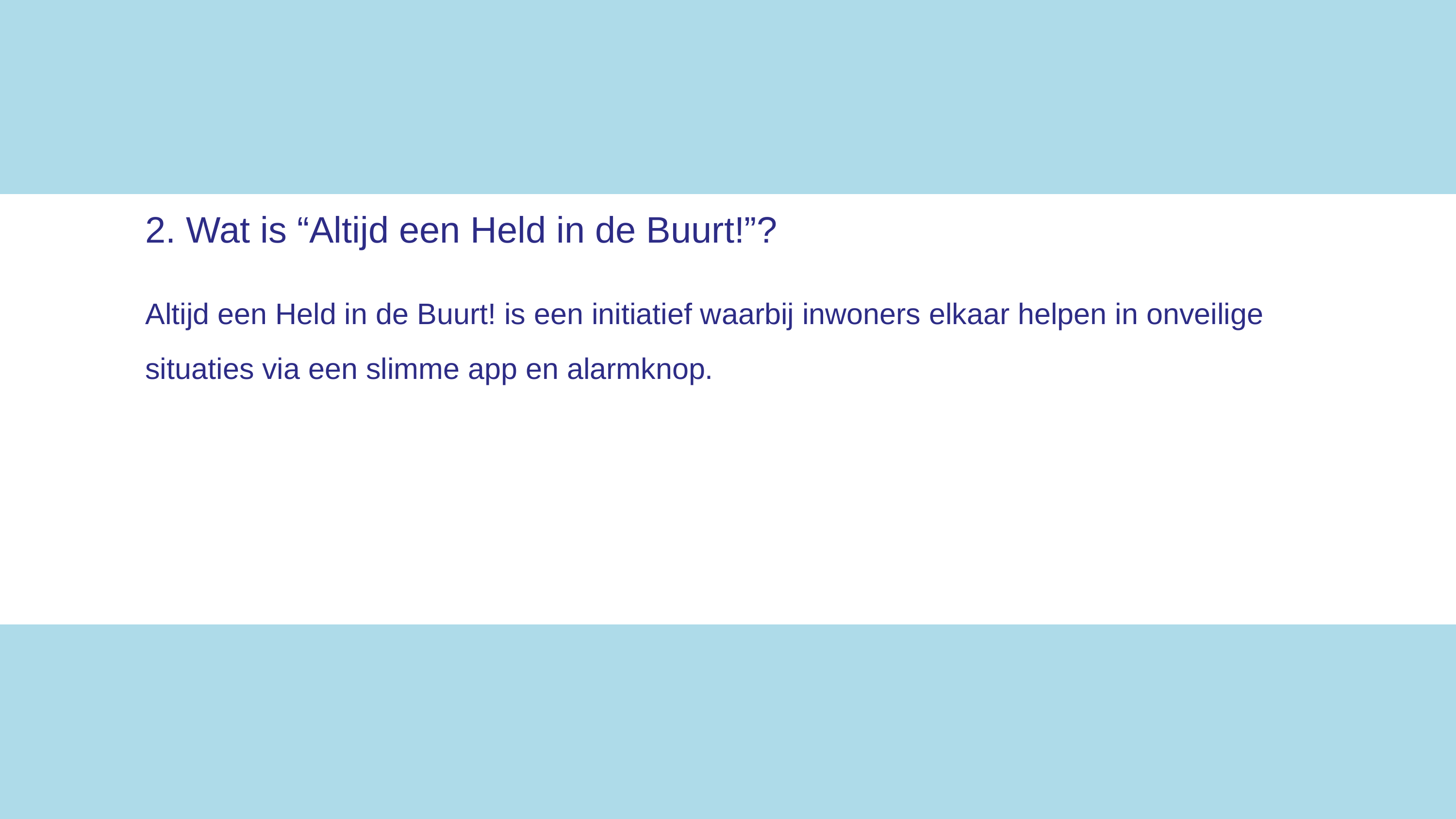

2. Wat is “Altijd een Held in de Buurt!”?
Altijd een Held in de Buurt! is een initiatief waarbij inwoners elkaar helpen in onveilige situaties via een slimme app en alarmknop.